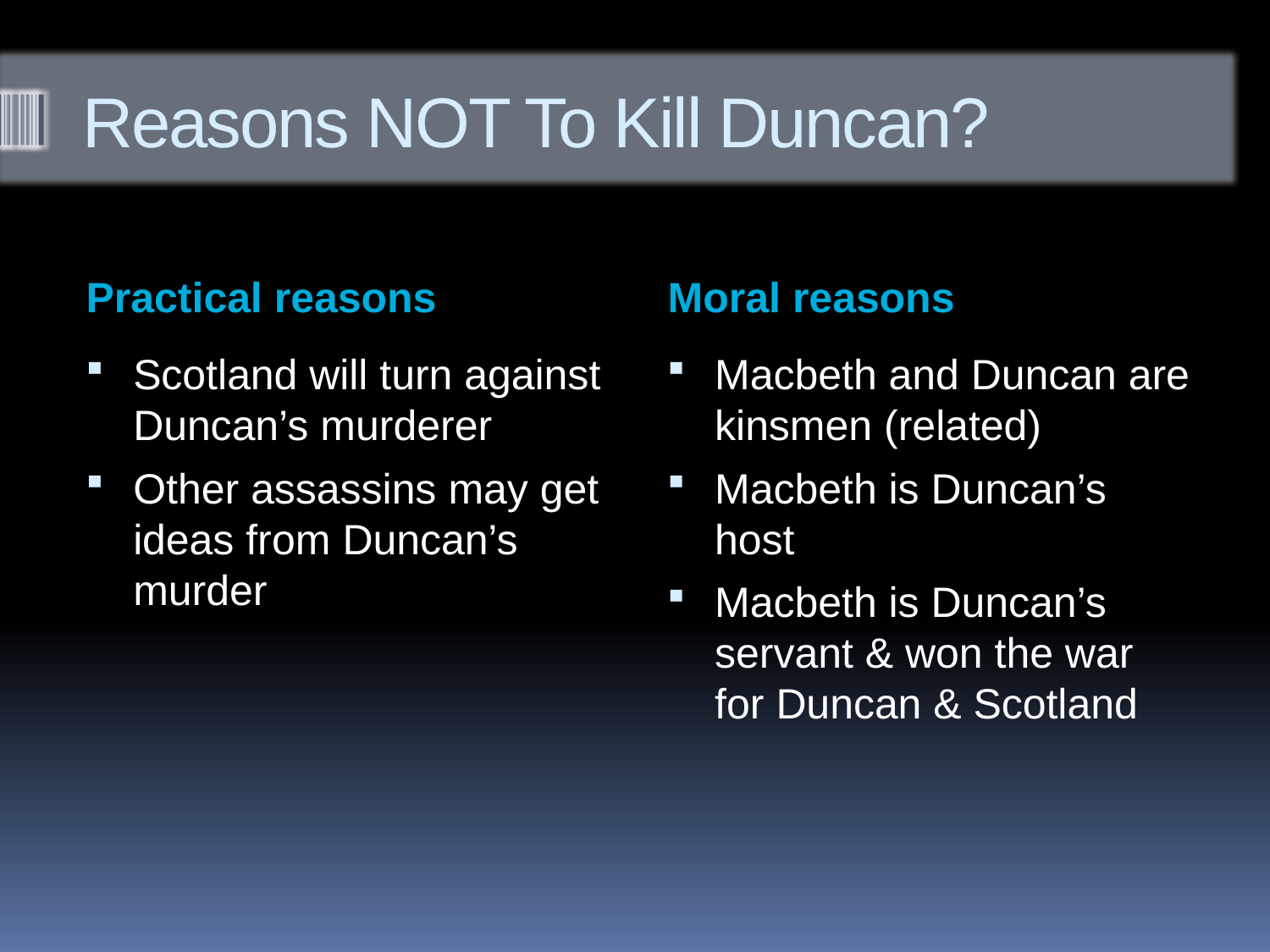

# Reasons NOT To Kill Duncan?
Practical reasons
Moral reasons
Scotland will turn against Duncan’s murderer
Other assassins may get ideas from Duncan’s murder
Macbeth and Duncan are kinsmen (related)
Macbeth is Duncan’s host
Macbeth is Duncan’s servant & won the war for Duncan & Scotland